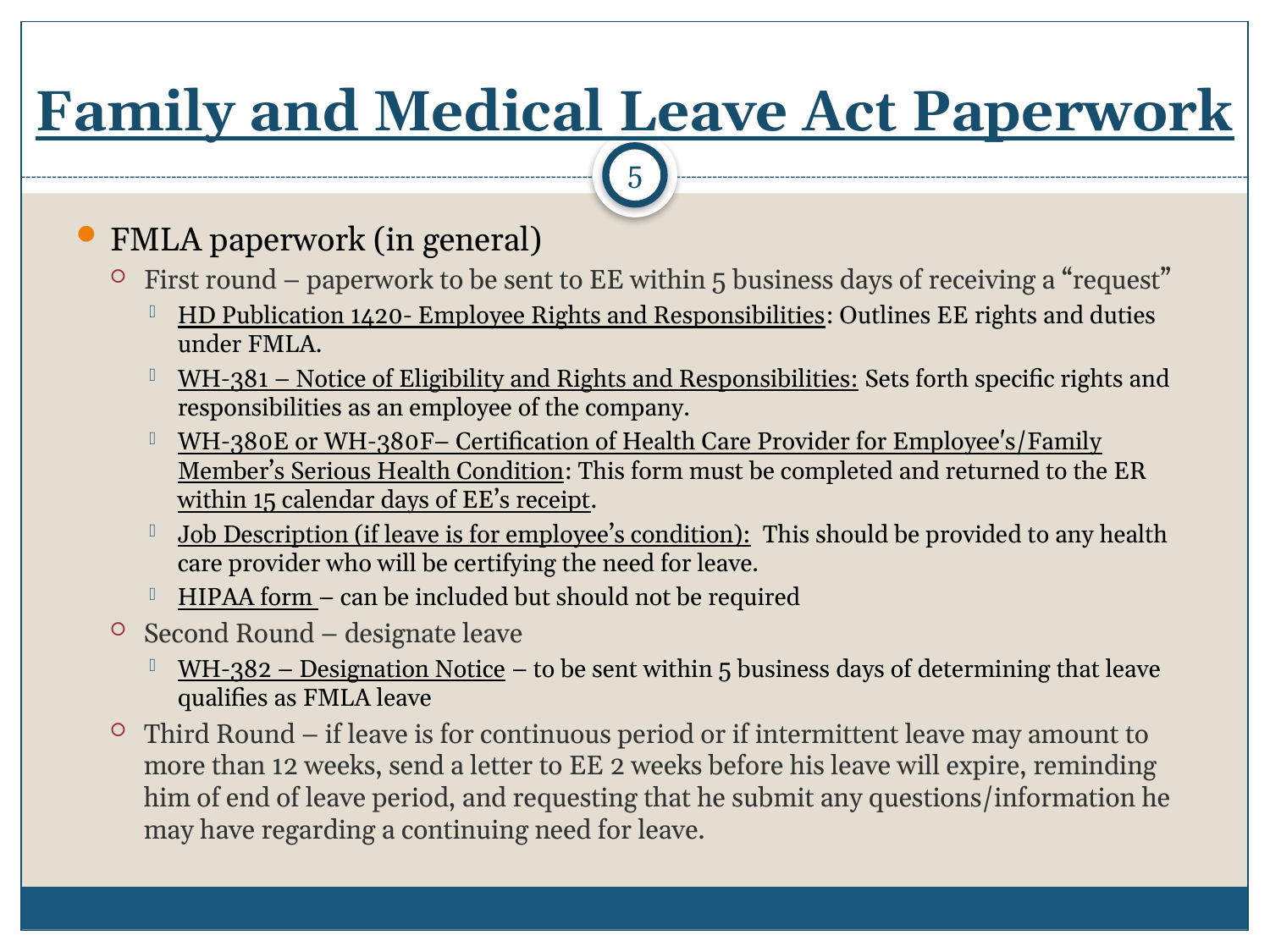

# Family and Medical Leave Act Paperwork
5
FMLA paperwork (in general)
First round – paperwork to be sent to EE within 5 business days of receiving a “request”
HD Publication 1420- Employee Rights and Responsibilities: Outlines EE rights and duties under FMLA.
WH-381 – Notice of Eligibility and Rights and Responsibilities: Sets forth specific rights and responsibilities as an employee of the company.
WH-380E or WH-380F– Certification of Health Care Provider for Employee's/Family Member’s Serious Health Condition: This form must be completed and returned to the ER within 15 calendar days of EE’s receipt.
Job Description (if leave is for employee’s condition):  This should be provided to any health care provider who will be certifying the need for leave.
HIPAA form – can be included but should not be required
Second Round – designate leave
WH-382 – Designation Notice – to be sent within 5 business days of determining that leave qualifies as FMLA leave
Third Round – if leave is for continuous period or if intermittent leave may amount to more than 12 weeks, send a letter to EE 2 weeks before his leave will expire, reminding him of end of leave period, and requesting that he submit any questions/information he may have regarding a continuing need for leave.